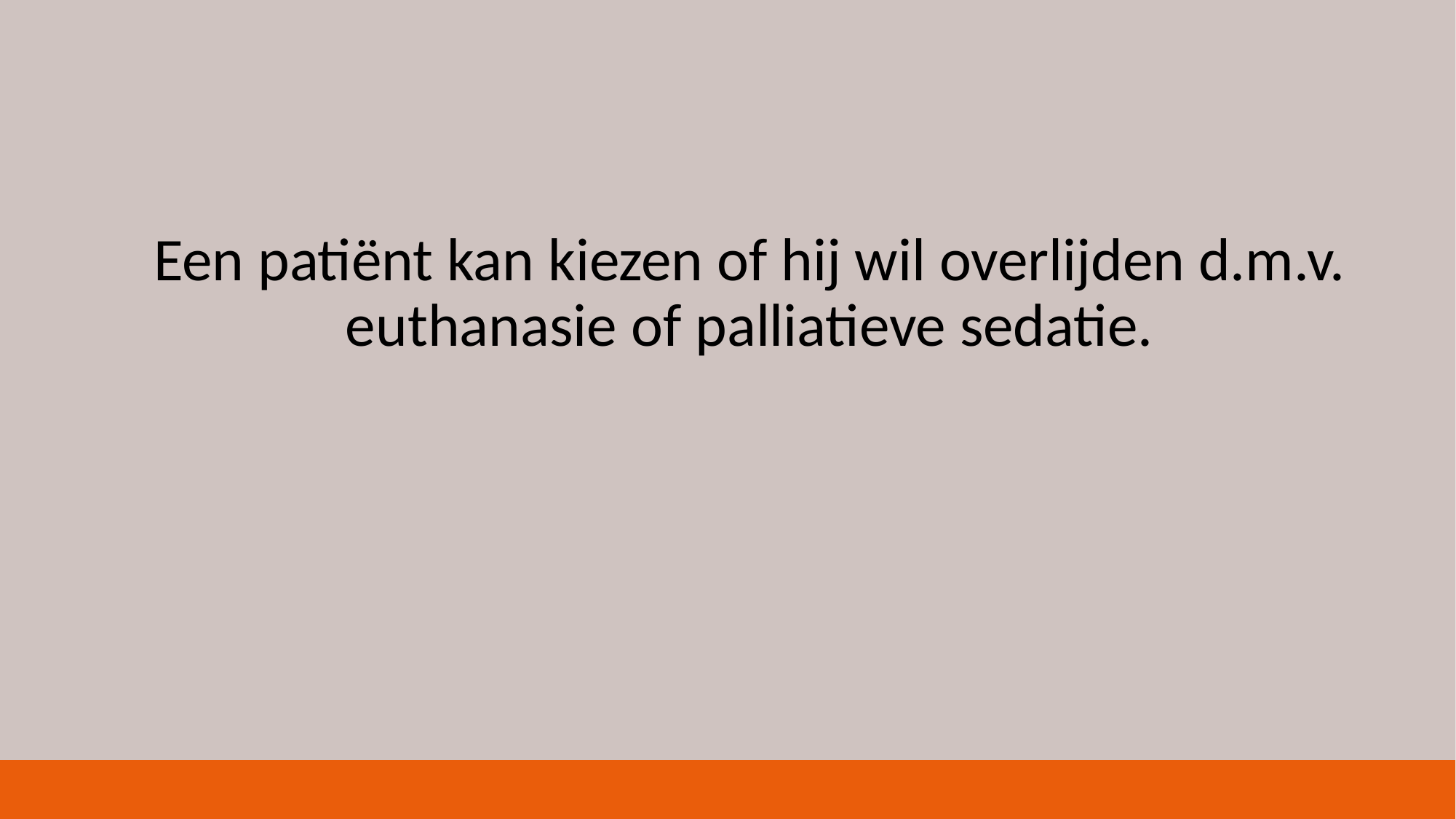

Een patiënt kan kiezen of hij wil overlijden d.m.v. euthanasie of palliatieve sedatie.